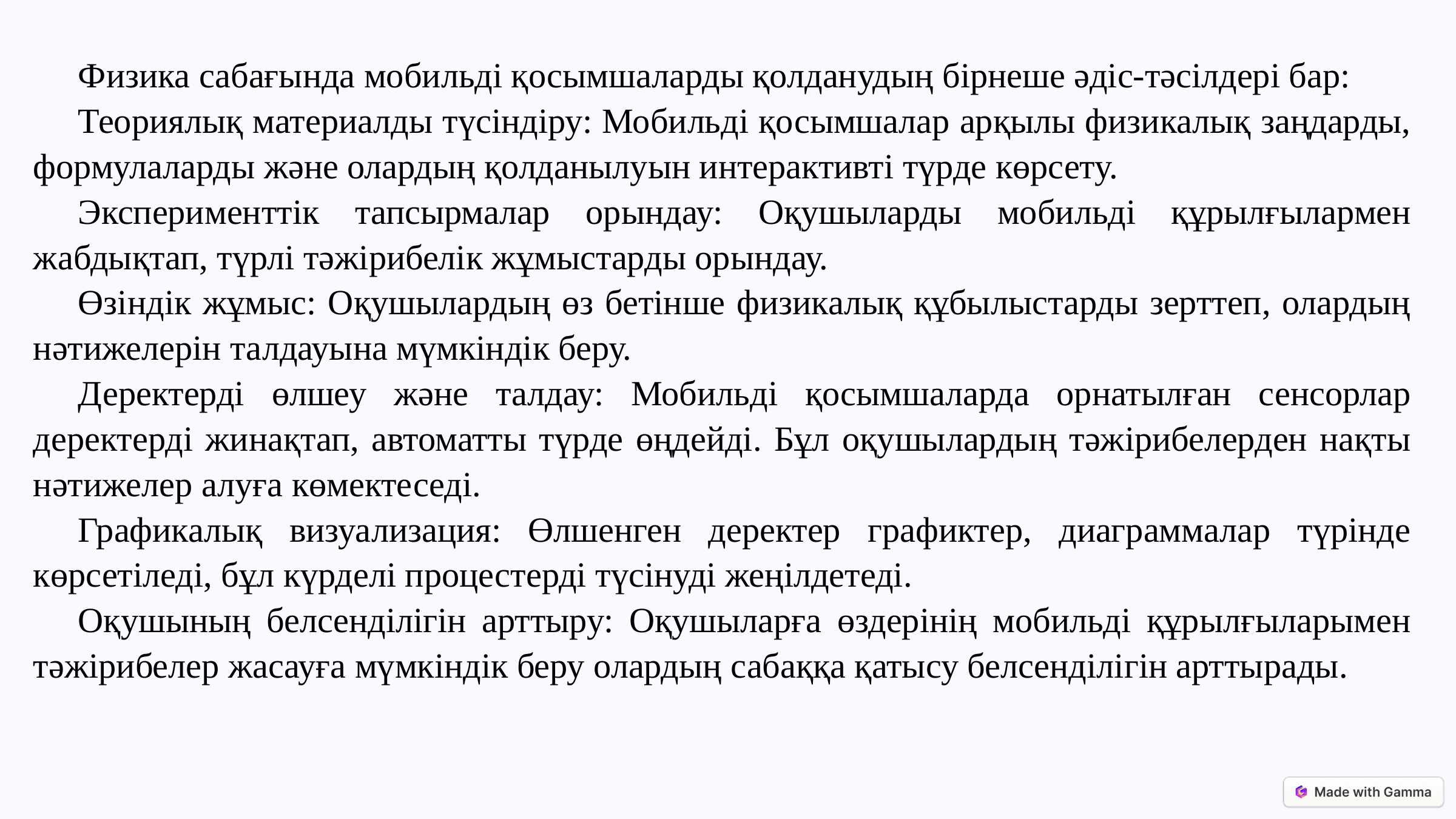

Физика сабағында мобильді қосымшаларды қолданудың бірнеше әдіс-тәсілдері бар:
Теориялық материалды түсіндіру: Мобильді қосымшалар арқылы физикалық заңдарды, формулаларды және олардың қолданылуын интерактивті түрде көрсету.
Эксперименттік тапсырмалар орындау: Оқушыларды мобильді құрылғылармен жабдықтап, түрлі тәжірибелік жұмыстарды орындау.
Өзіндік жұмыс: Оқушылардың өз бетінше физикалық құбылыстарды зерттеп, олардың нәтижелерін талдауына мүмкіндік беру.
Деректерді өлшеу және талдау: Мобильді қосымшаларда орнатылған сенсорлар деректерді жинақтап, автоматты түрде өңдейді. Бұл оқушылардың тәжірибелерден нақты нәтижелер алуға көмектеседі.
Графикалық визуализация: Өлшенген деректер графиктер, диаграммалар түрінде көрсетіледі, бұл күрделі процестерді түсінуді жеңілдетеді.
Оқушының белсенділігін арттыру: Оқушыларға өздерінің мобильді құрылғыларымен тәжірибелер жасауға мүмкіндік беру олардың сабаққа қатысу белсенділігін арттырады.